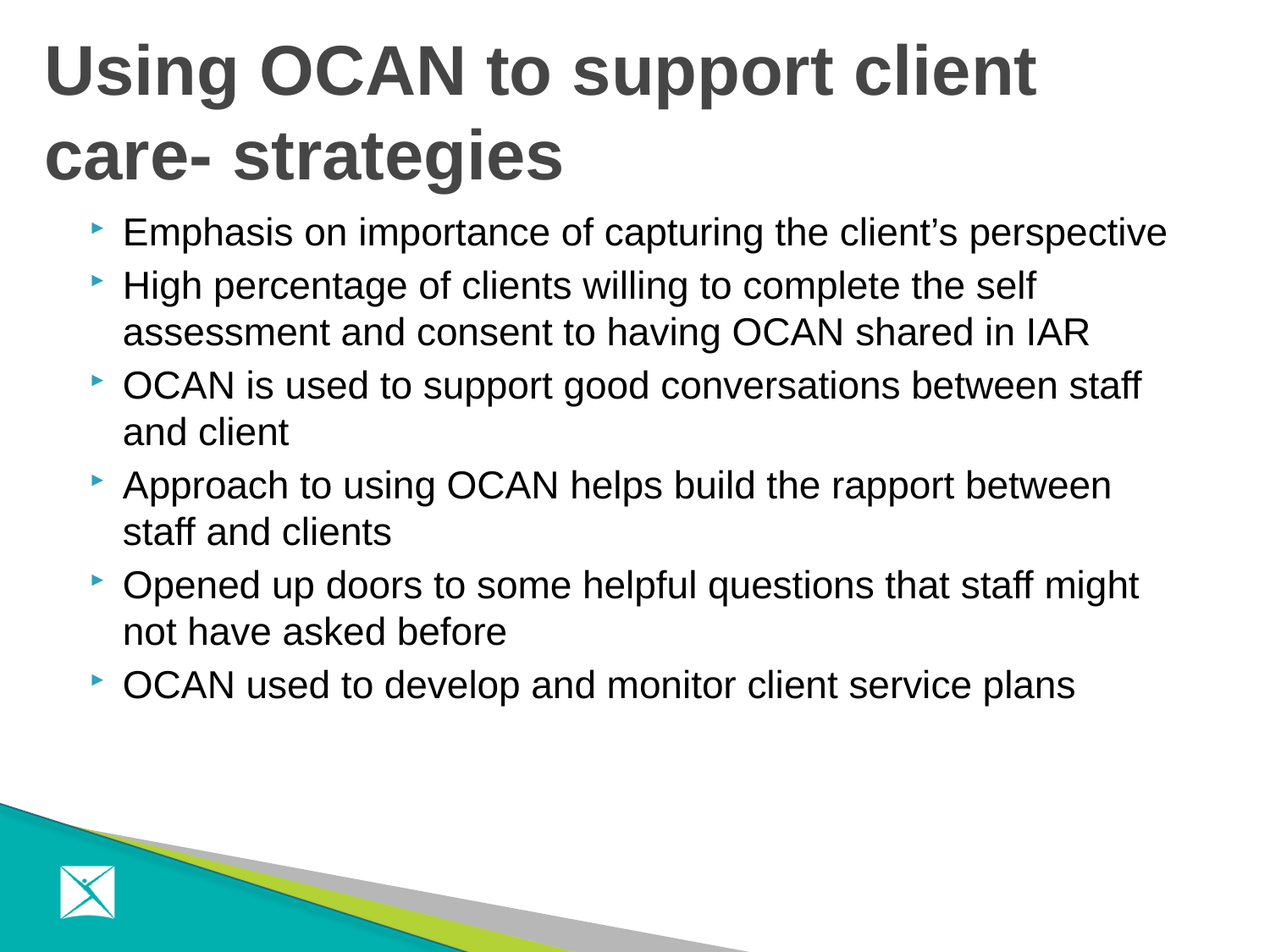

# Using OCAN to support client care- strategies
Emphasis on importance of capturing the client’s perspective
High percentage of clients willing to complete the self assessment and consent to having OCAN shared in IAR
OCAN is used to support good conversations between staff and client
Approach to using OCAN helps build the rapport between staff and clients
Opened up doors to some helpful questions that staff might not have asked before
OCAN used to develop and monitor client service plans